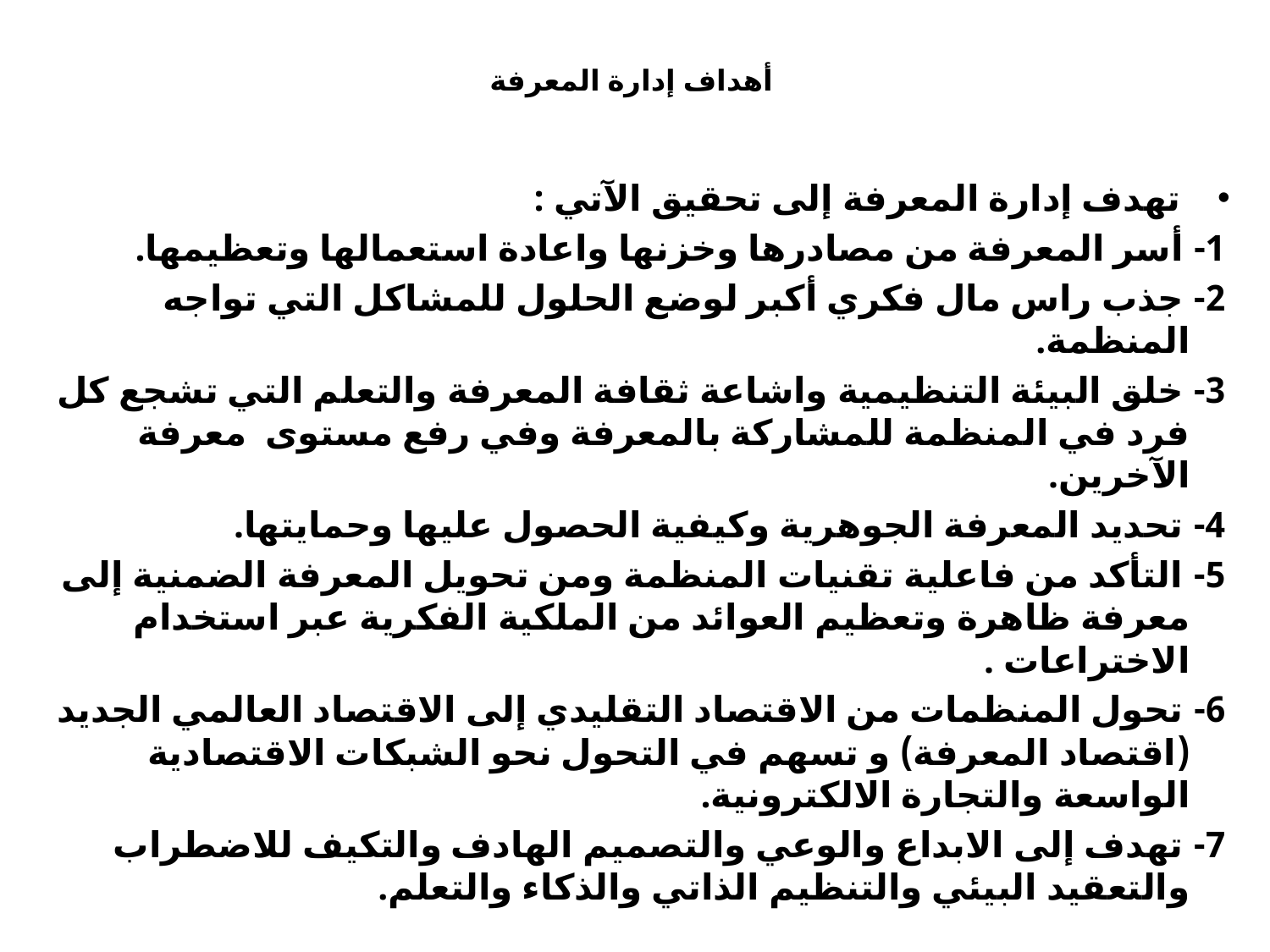

# أهداف إدارة المعرفة
 تهدف إدارة المعرفة إلى تحقيق الآتي :
1- أسر المعرفة من مصادرها وخزنها واعادة استعمالها وتعظيمها.
2- جذب راس مال فكري أكبر لوضع الحلول للمشاكل التي تواجه المنظمة.
3- خلق البيئة التنظيمية واشاعة ثقافة المعرفة والتعلم التي تشجع كل فرد في المنظمة للمشاركة بالمعرفة وفي رفع مستوى  معرفة الآخرين.
4- تحديد المعرفة الجوهرية وكيفية الحصول عليها وحمايتها.
5- التأكد من فاعلية تقنيات المنظمة ومن تحويل المعرفة الضمنية إلى معرفة ظاهرة وتعظيم العوائد من الملكية الفكرية عبر استخدام الاختراعات .
6- تحول المنظمات من الاقتصاد التقليدي إلى الاقتصاد العالمي الجديد (اقتصاد المعرفة) و تسهم في التحول نحو الشبكات الاقتصادية الواسعة والتجارة الالكترونية.
7- تهدف إلى الابداع والوعي والتصميم الهادف والتكيف للاضطراب والتعقيد البيئي والتنظيم الذاتي والذكاء والتعلم.